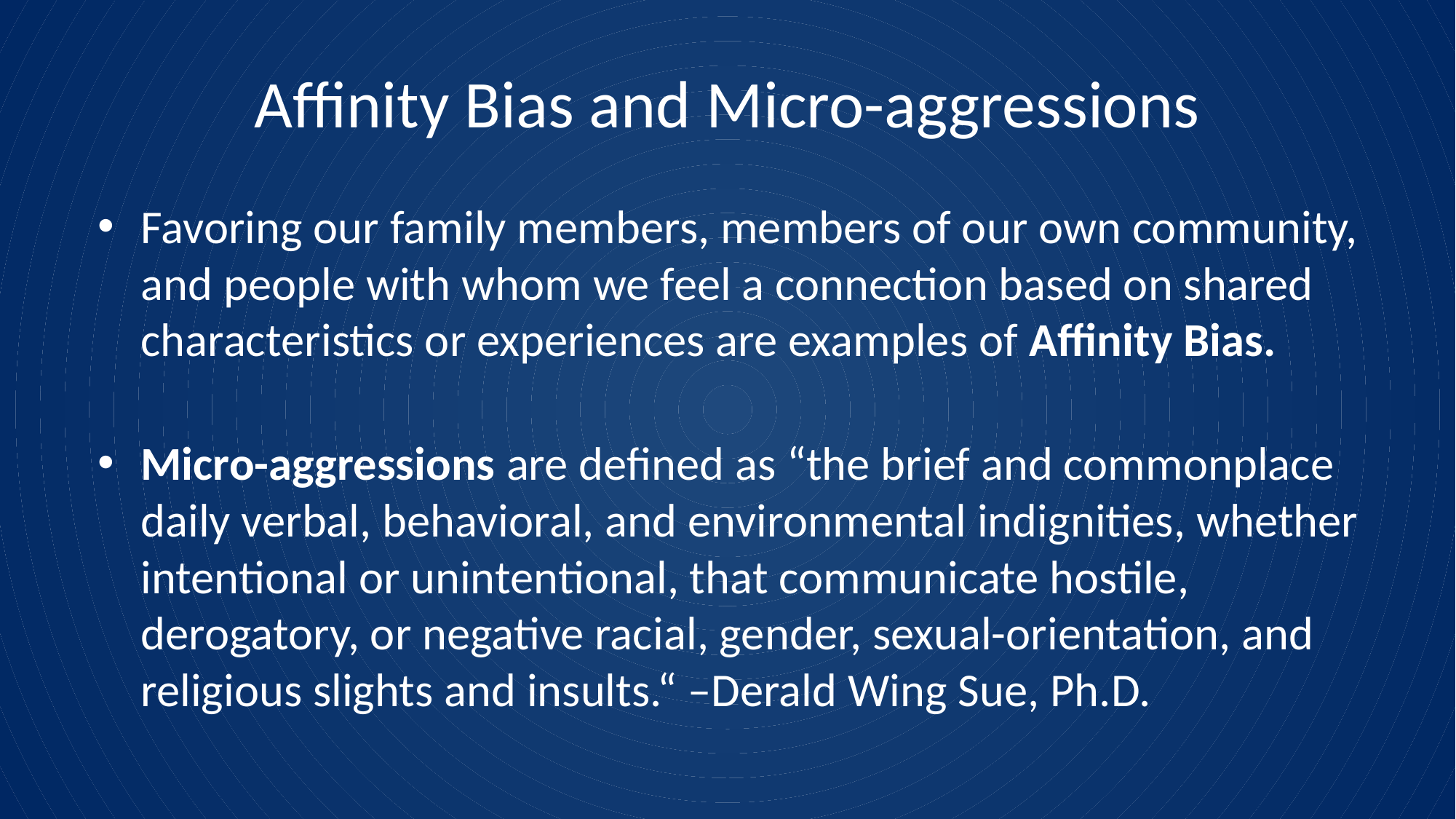

# Affinity Bias and Micro-aggressions
Favoring our family members, members of our own community, and people with whom we feel a connection based on shared characteristics or experiences are examples of Affinity Bias.

Micro-aggressions are defined as “the brief and commonplace daily verbal, behavioral, and environmental indignities, whether intentional or unintentional, that communicate hostile, derogatory, or negative racial, gender, sexual-orientation, and religious slights and insults.“ –Derald Wing Sue, Ph.D.